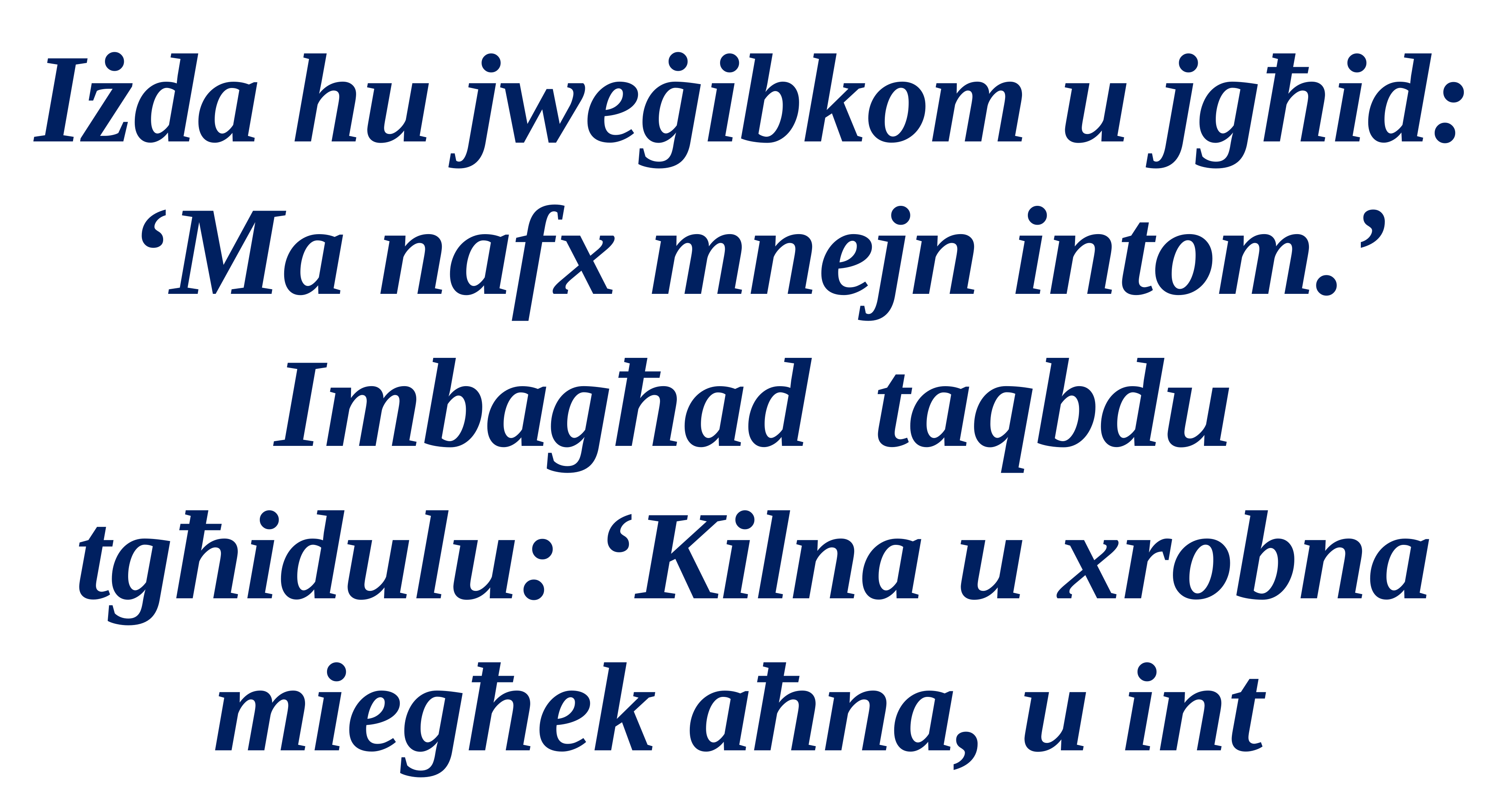

Iżda hu jweġibkom u jgħid: ‘Ma nafx mnejn intom.’ Imbagħad  taqbdu tgħidulu: ‘Kilna u xrobna miegħek aħna, u int